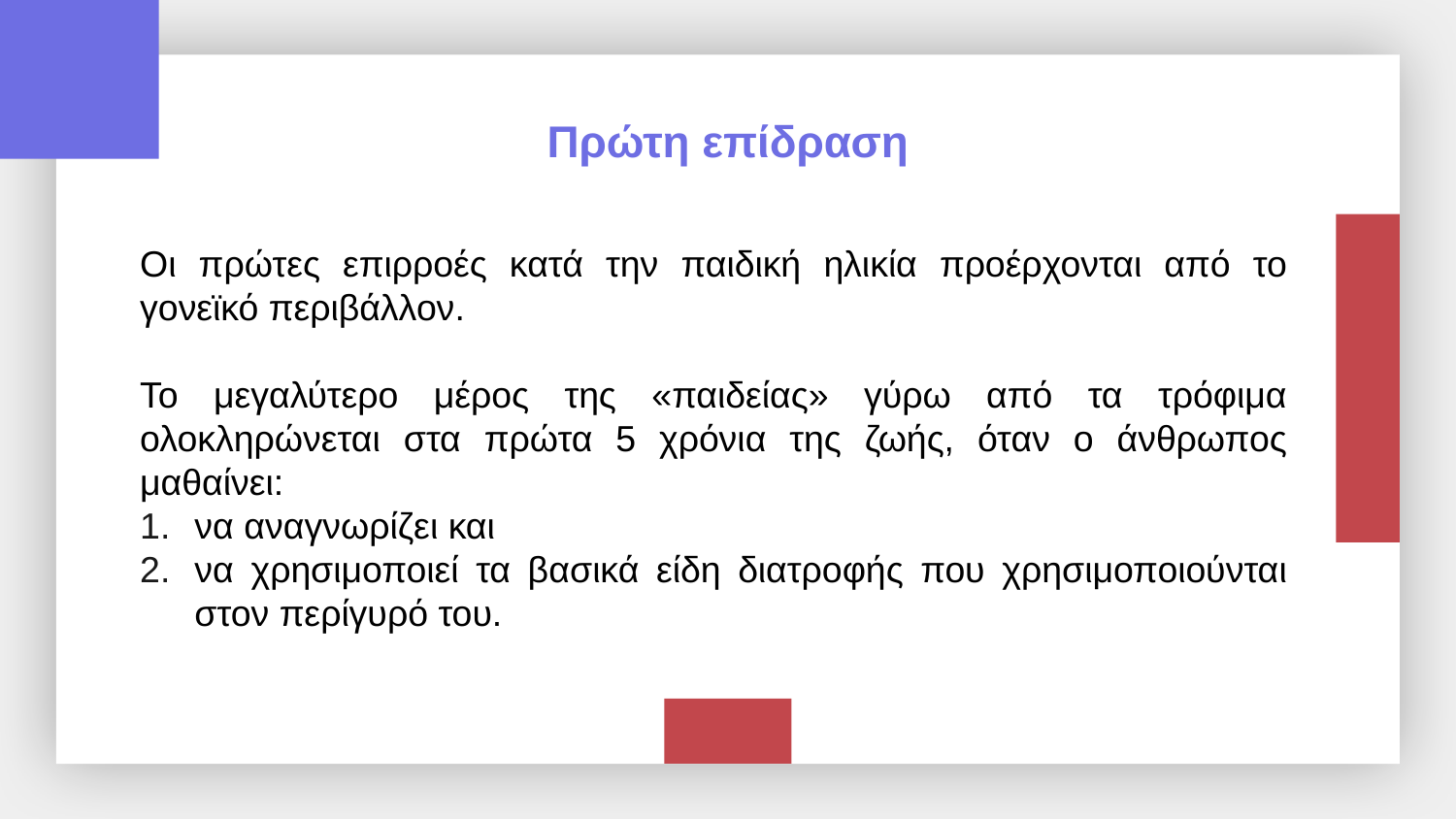

Πρώτη επίδραση
Oι πρώτες επιρροές κατά την παιδική ηλικία προέρχονται από το γονεϊκό περιβάλλον.

Το μεγαλύτερο μέρος της «παιδείας» γύρω από τα τρόφιμα ολοκληρώνεται στα πρώτα 5 χρόνια της ζωής, όταν ο άνθρωπος μαθαίνει:
να αναγνωρίζει και
να χρησιμοποιεί τα βασικά είδη διατροφής που χρησιμοποιούνται στον περίγυρό του.